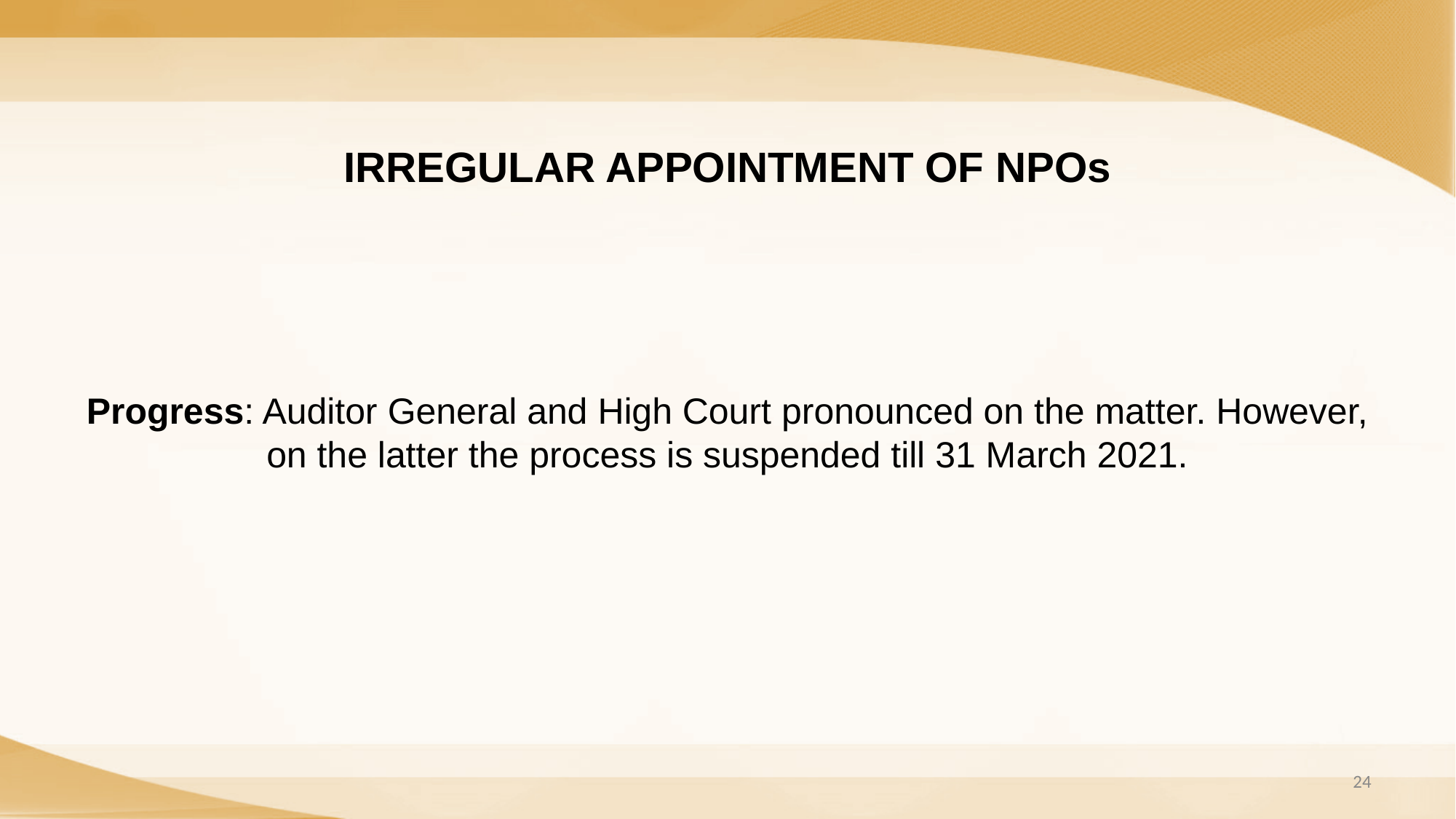

# IRREGULAR APPOINTMENT OF NPOs Progress: Auditor General and High Court pronounced on the matter. However, on the latter the process is suspended till 31 March 2021.
24